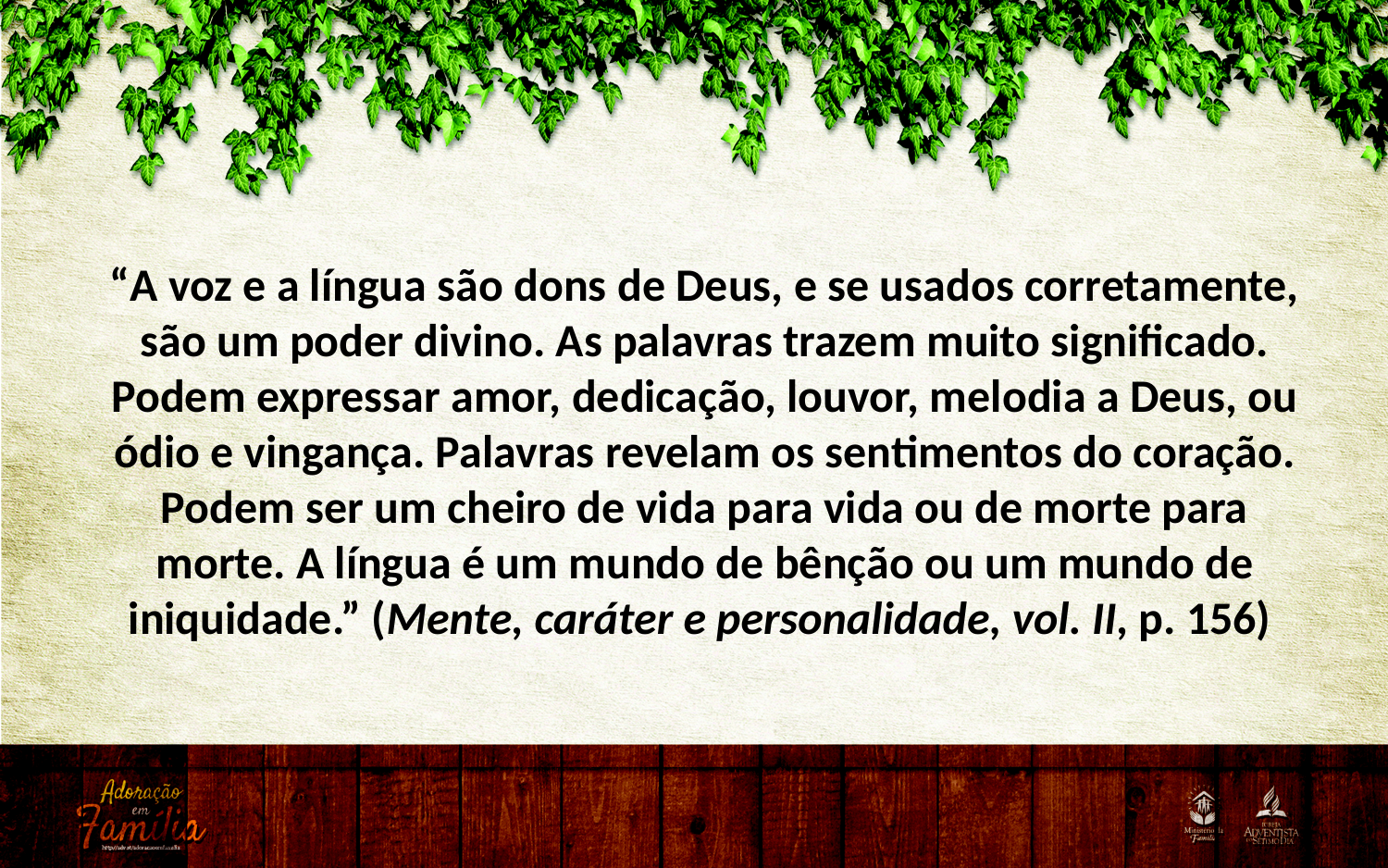

“A voz e a língua são dons de Deus, e se usados corretamente, são um poder divino. As palavras trazem muito significado. Podem expressar amor, dedicação, louvor, melodia a Deus, ou ódio e vingança. Palavras revelam os sentimentos do coração. Podem ser um cheiro de vida para vida ou de morte para morte. A língua é um mundo de bênção ou um mundo de iniquidade.” (Mente, caráter e personalidade, vol. II, p. 156)